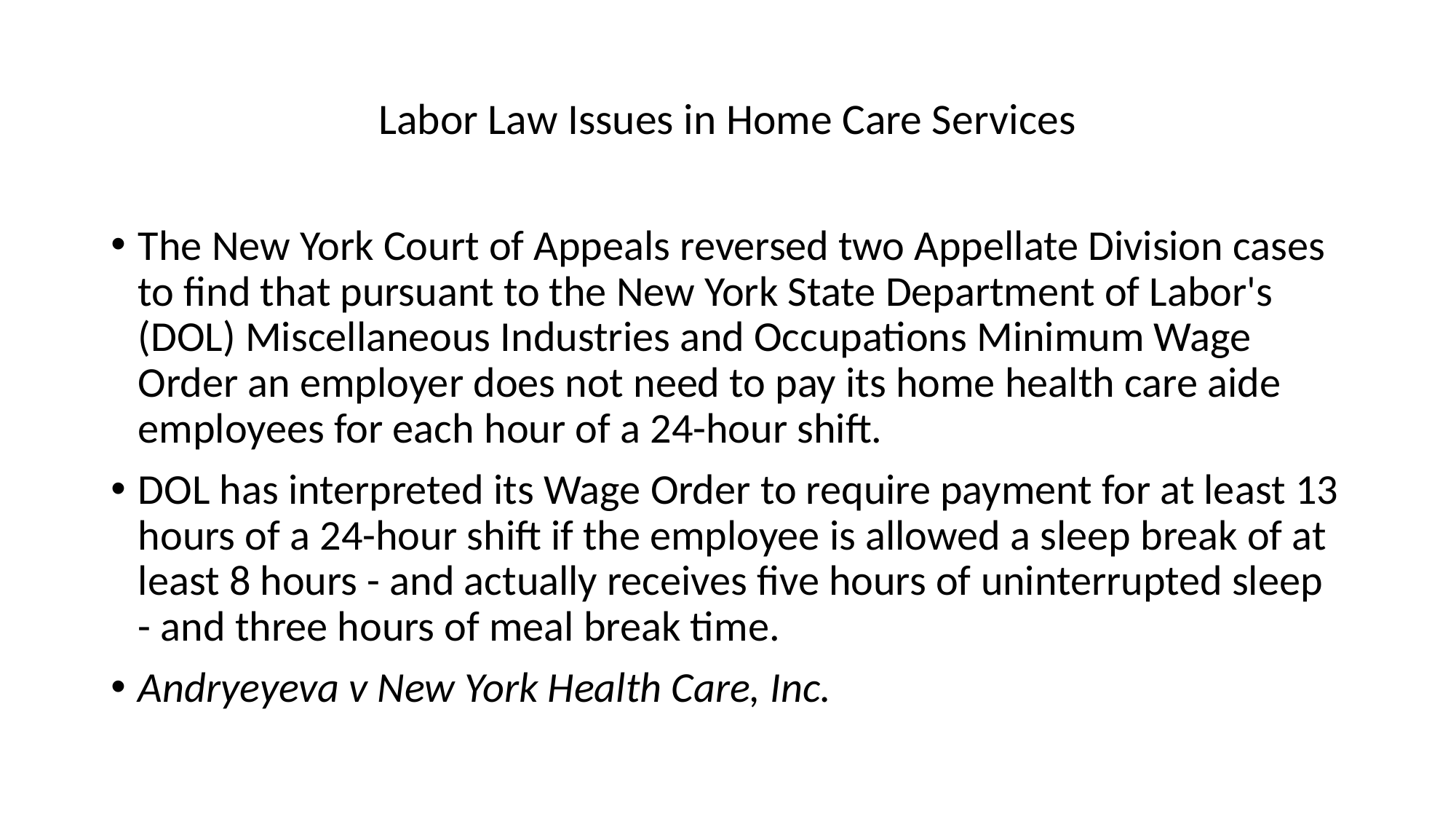

# Labor Law Issues in Home Care Services
The New York Court of Appeals reversed two Appellate Division cases to find that pursuant to the New York State Department of Labor's (DOL) Miscellaneous Industries and Occupations Minimum Wage Order an employer does not need to pay its home health care aide employees for each hour of a 24-hour shift.
DOL has interpreted its Wage Order to require payment for at least 13 hours of a 24-hour shift if the employee is allowed a sleep break of at least 8 hours - and actually receives five hours of uninterrupted sleep - and three hours of meal break time.
Andryeyeva v New York Health Care, Inc.